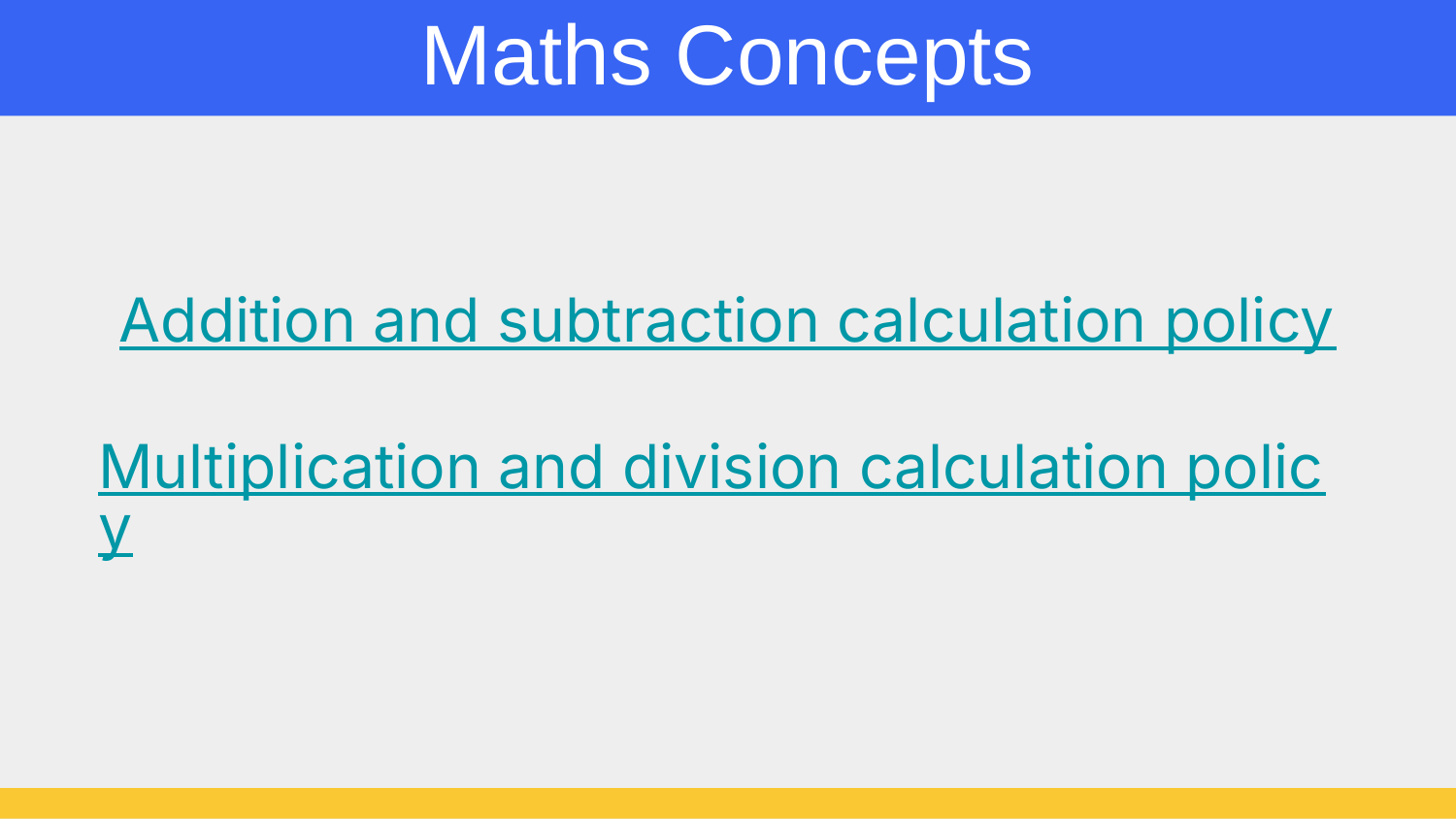

# Maths Concepts

Addition and subtraction calculation policy

Multiplication and division calculation policy